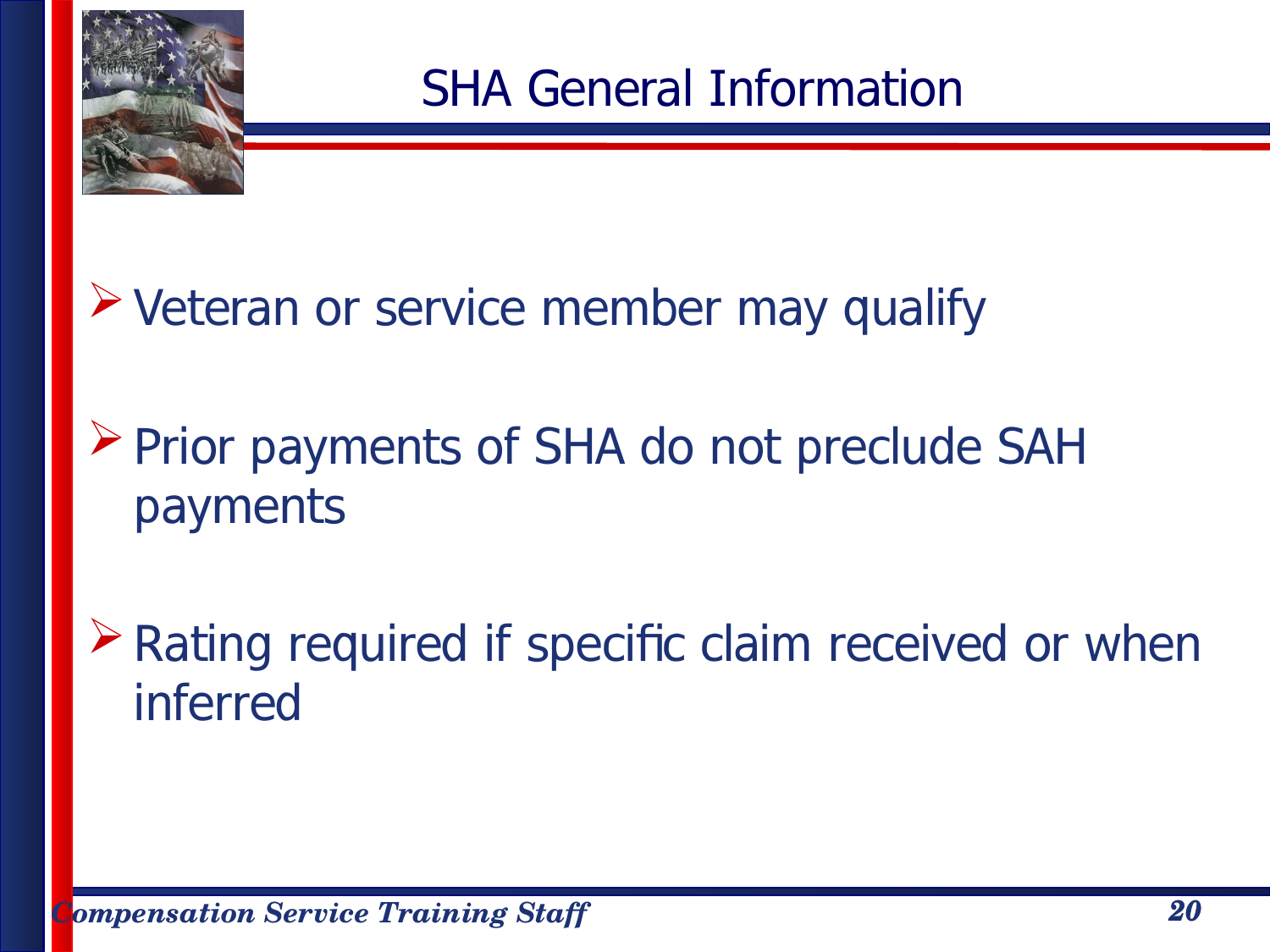

SHA General Information

Veteran or service member may qualify

Prior payments of SHA do not preclude SAH payments

Rating required if specific claim received or when inferred

20
20